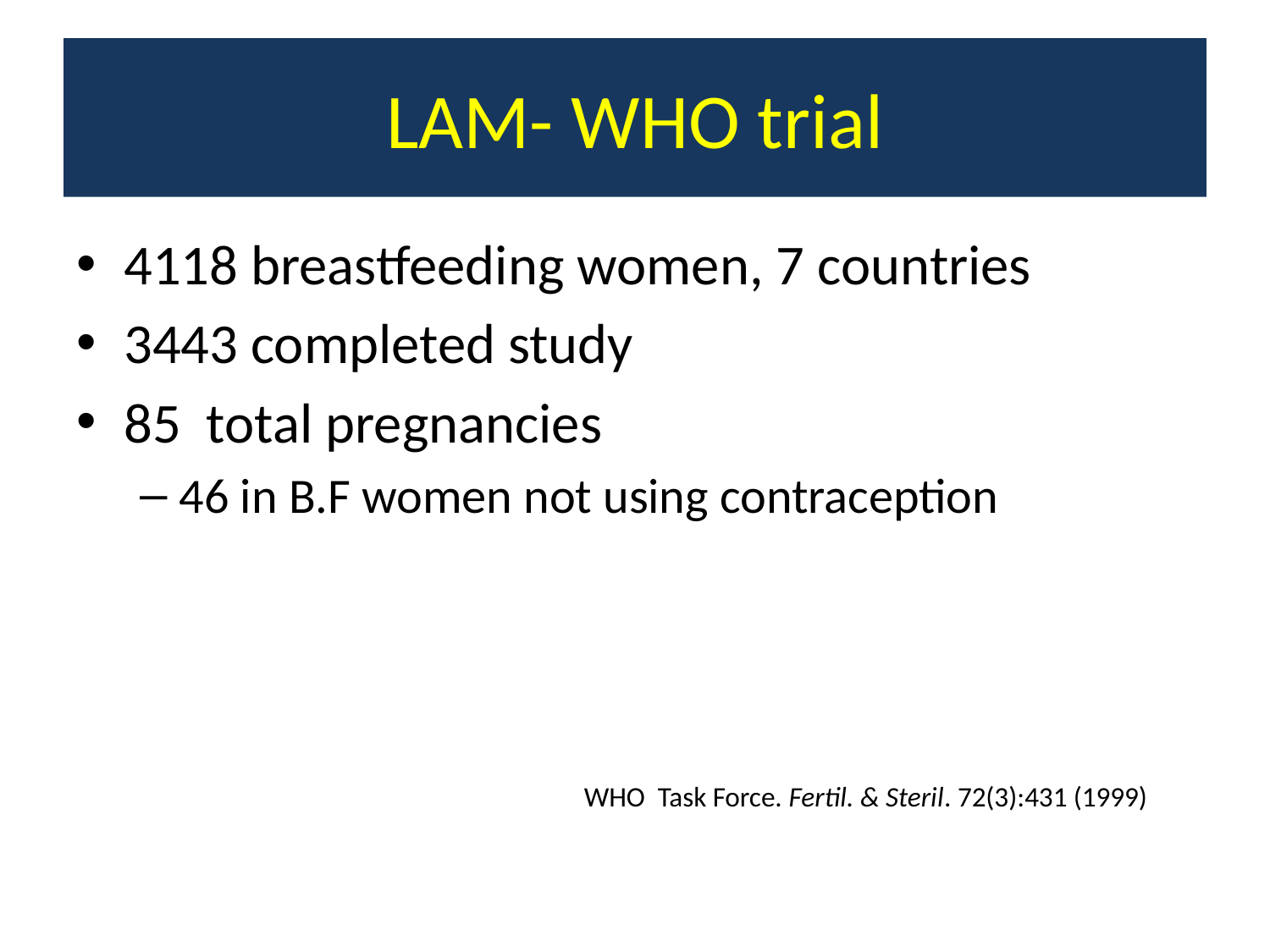

# LAM- WHO trial
4118 breastfeeding women, 7 countries
3443 completed study
85  total pregnancies
46 in B.F women not using contraception

WHO  Task Force. Fertil. & Steril. 72(3):431 (1999)